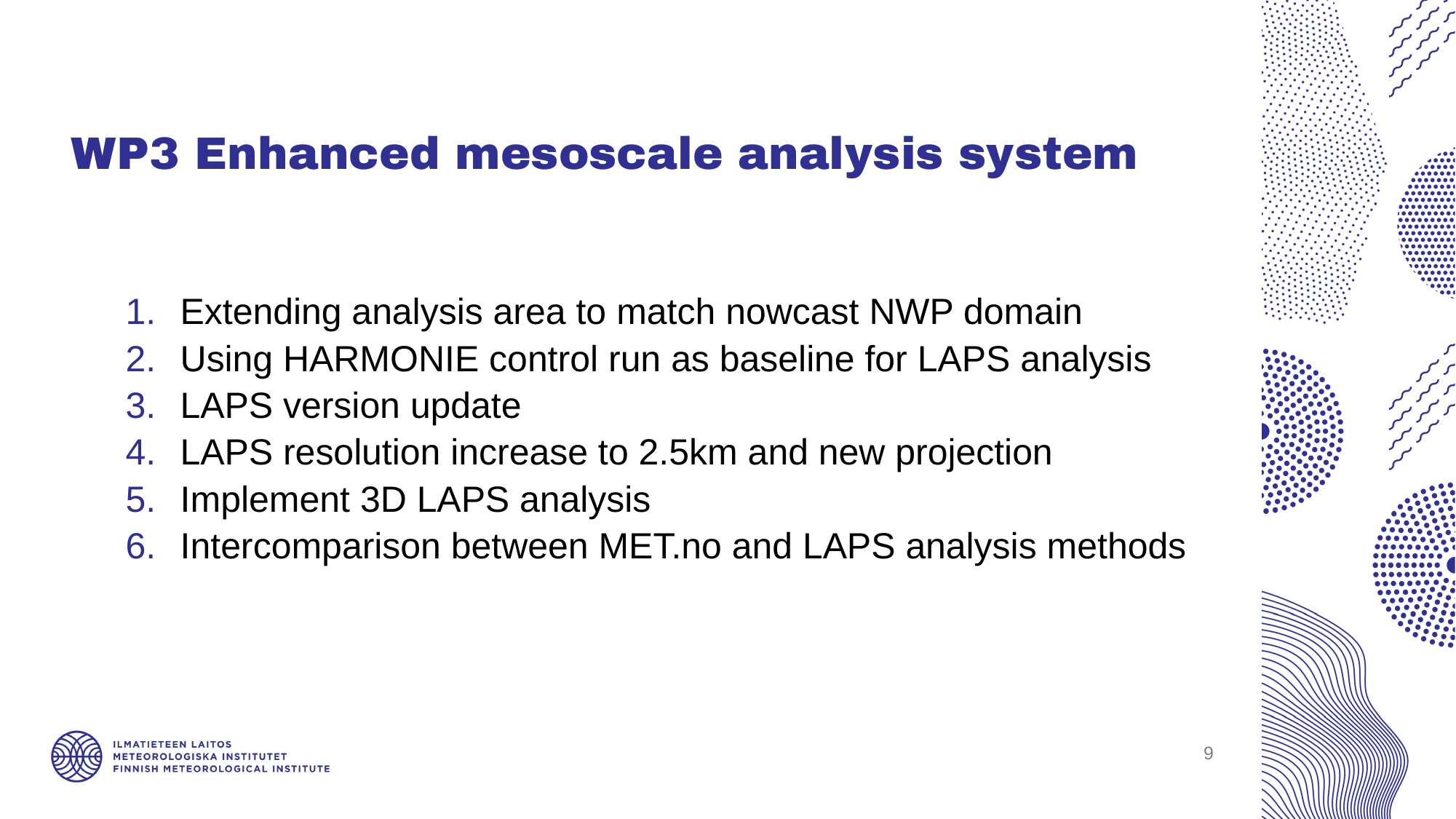

# WP3 Enhanced mesoscale analysis system
Extending analysis area to match nowcast NWP domain
Using HARMONIE control run as baseline for LAPS analysis
LAPS version update
LAPS resolution increase to 2.5km and new projection
Implement 3D LAPS analysis
Intercomparison between MET.no and LAPS analysis methods
9